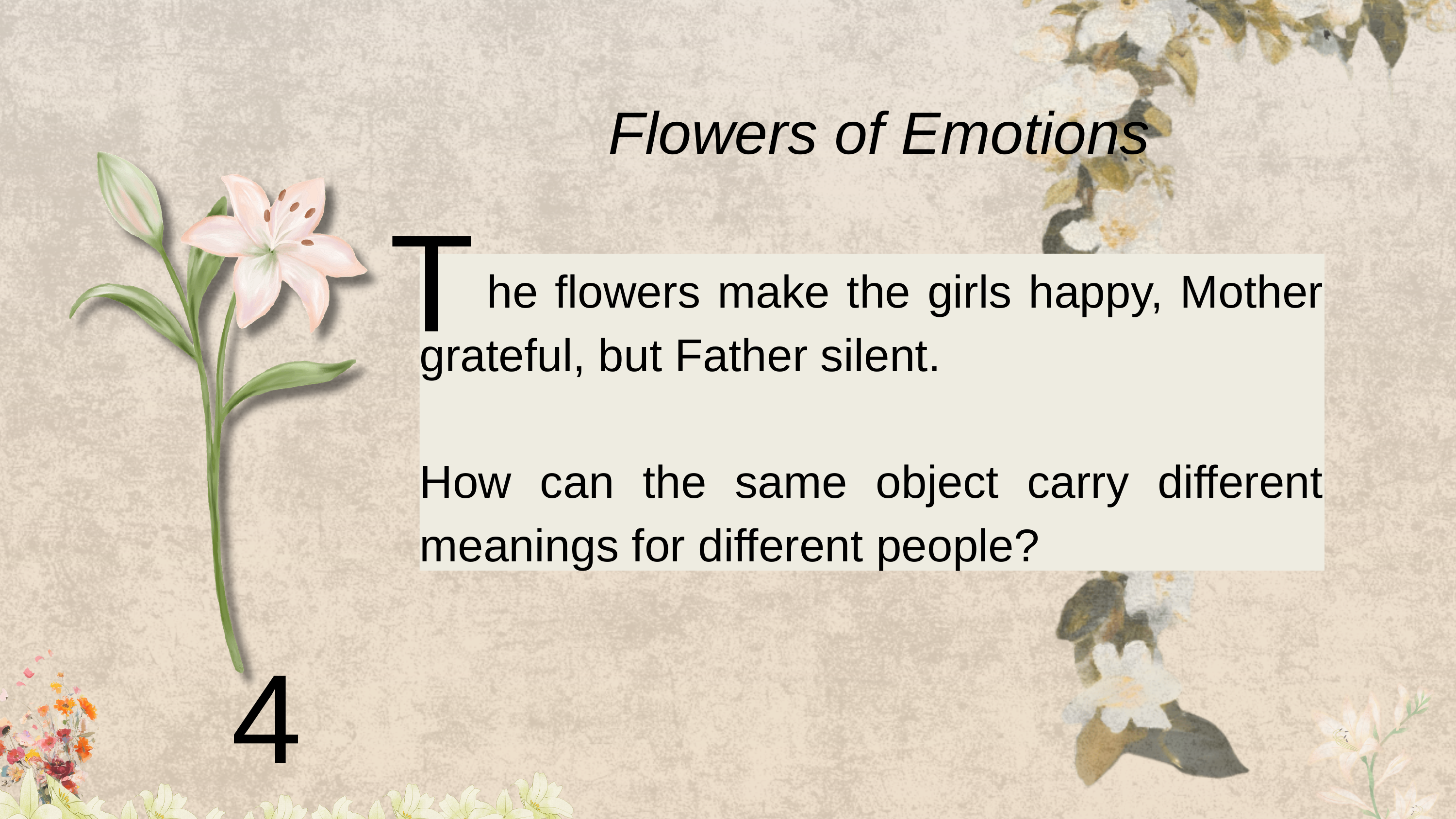

Flowers of Emotions

T
    he flowers make the girls happy, Mother grateful, but Father silent.

How can the same object carry different meanings for different people?
4 points